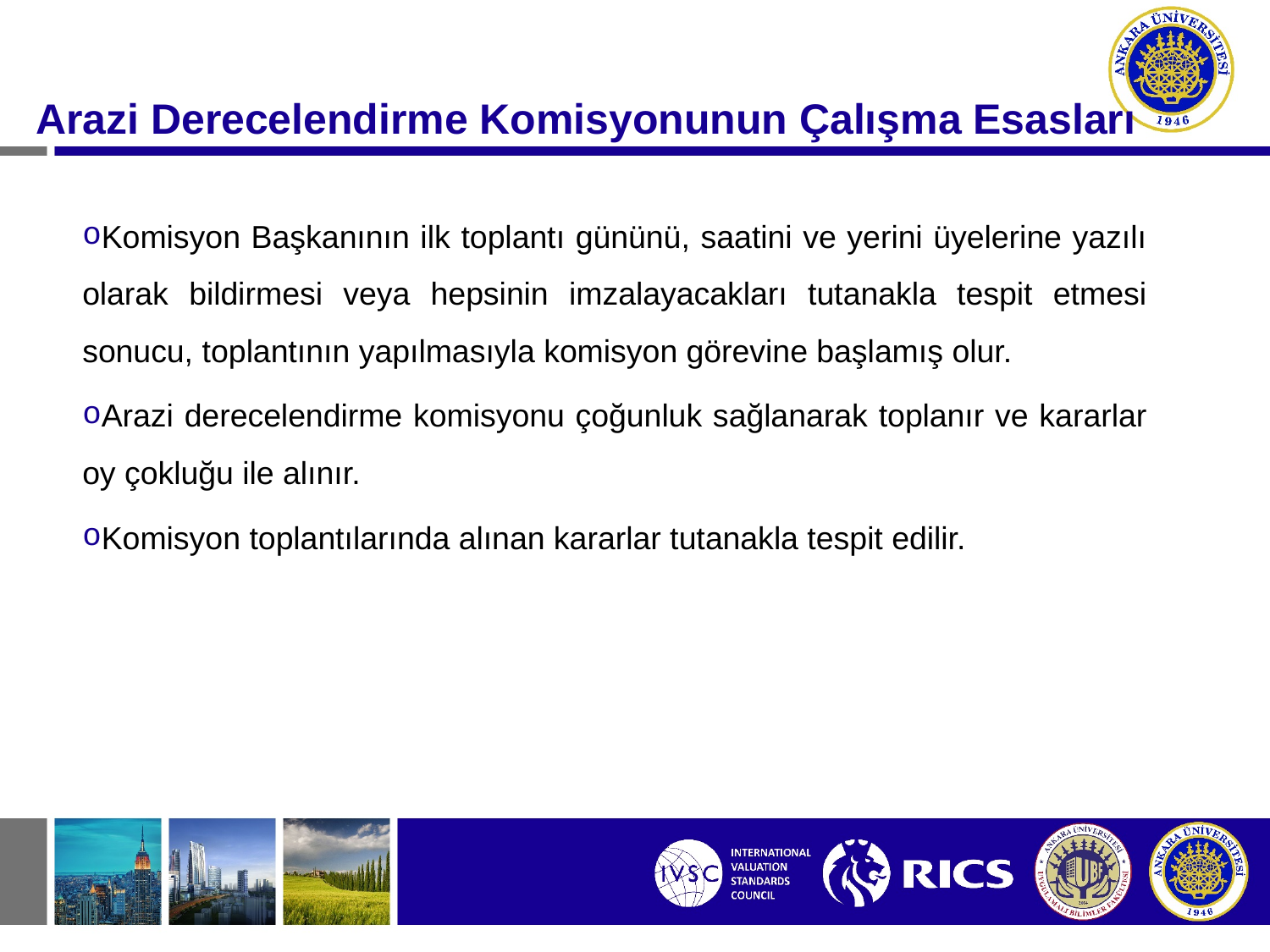

#
Arazi Derecelendirme Komisyonunun Çalışma Esasları
Komisyon Başkanının ilk toplantı gününü, saatini ve yerini üyelerine yazılı olarak bildirmesi veya hepsinin imzalayacakları tutanakla tespit etmesi sonucu, toplantının yapılmasıyla komisyon görevine başlamış olur.
Arazi derecelendirme komisyonu çoğunluk sağlanarak toplanır ve kararlar oy çokluğu ile alınır.
Komisyon toplantılarında alınan kararlar tutanakla tespit edilir.